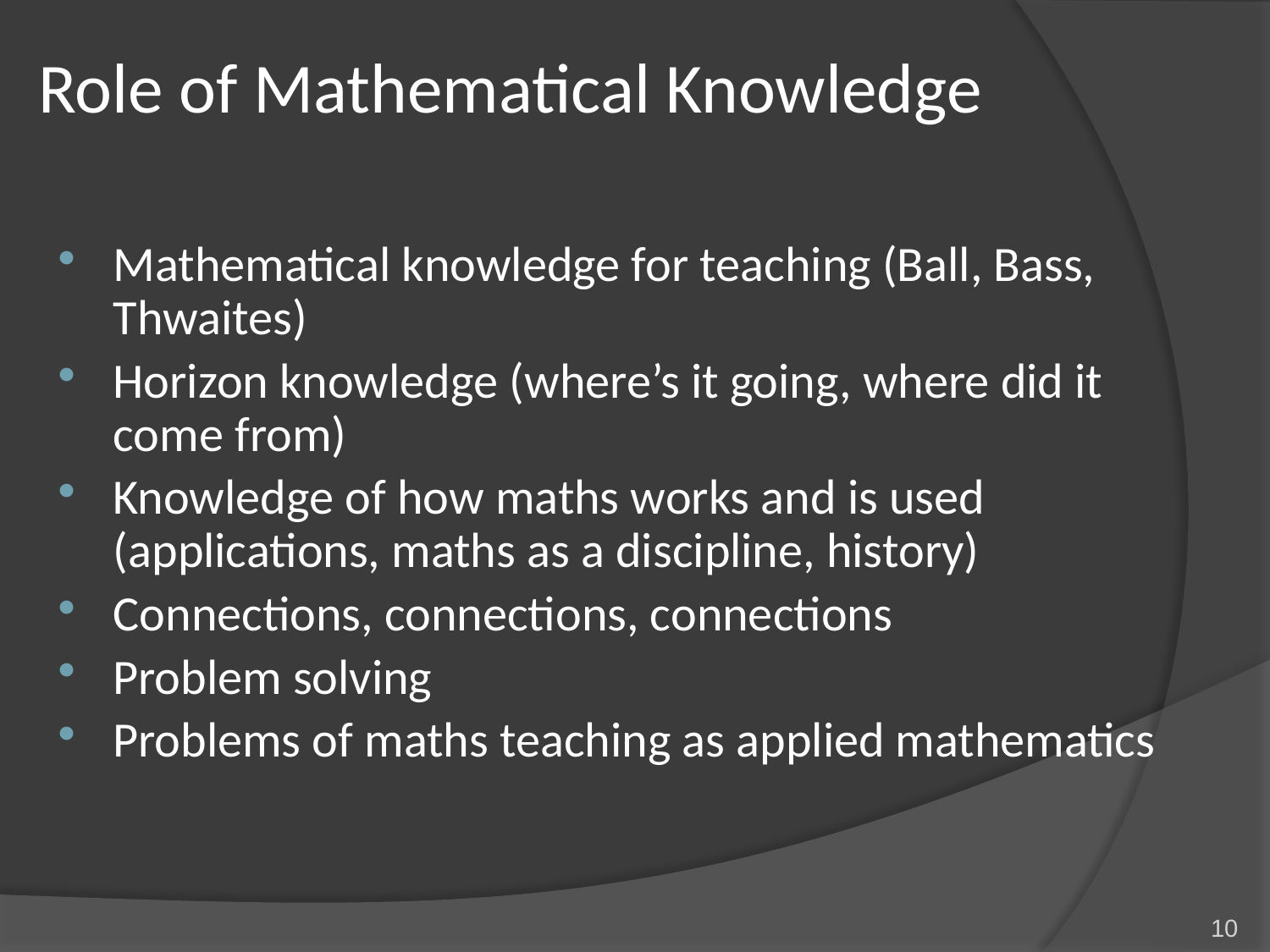

# Role of Mathematical Knowledge
Mathematical knowledge for teaching (Ball, Bass, Thwaites)
Horizon knowledge (where’s it going, where did it come from)
Knowledge of how maths works and is used (applications, maths as a discipline, history)
Connections, connections, connections
Problem solving
Problems of maths teaching as applied mathematics
10